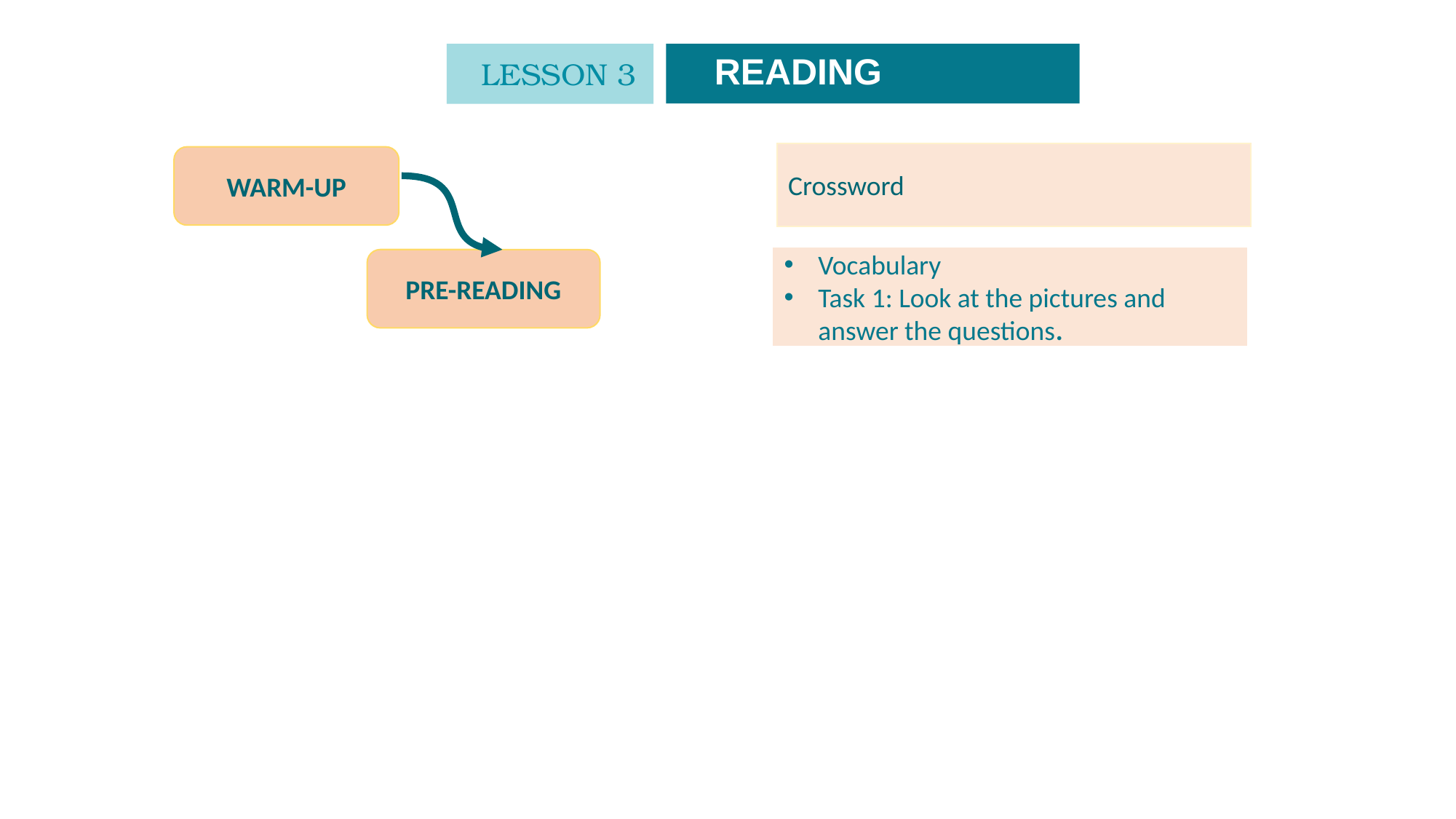

READING

LESSON 3
GETTING STARTED
Unit
Crossword
WARM-UP
Vocabulary
Task 1: Look at the pictures and answer the questions.
PRE-READING